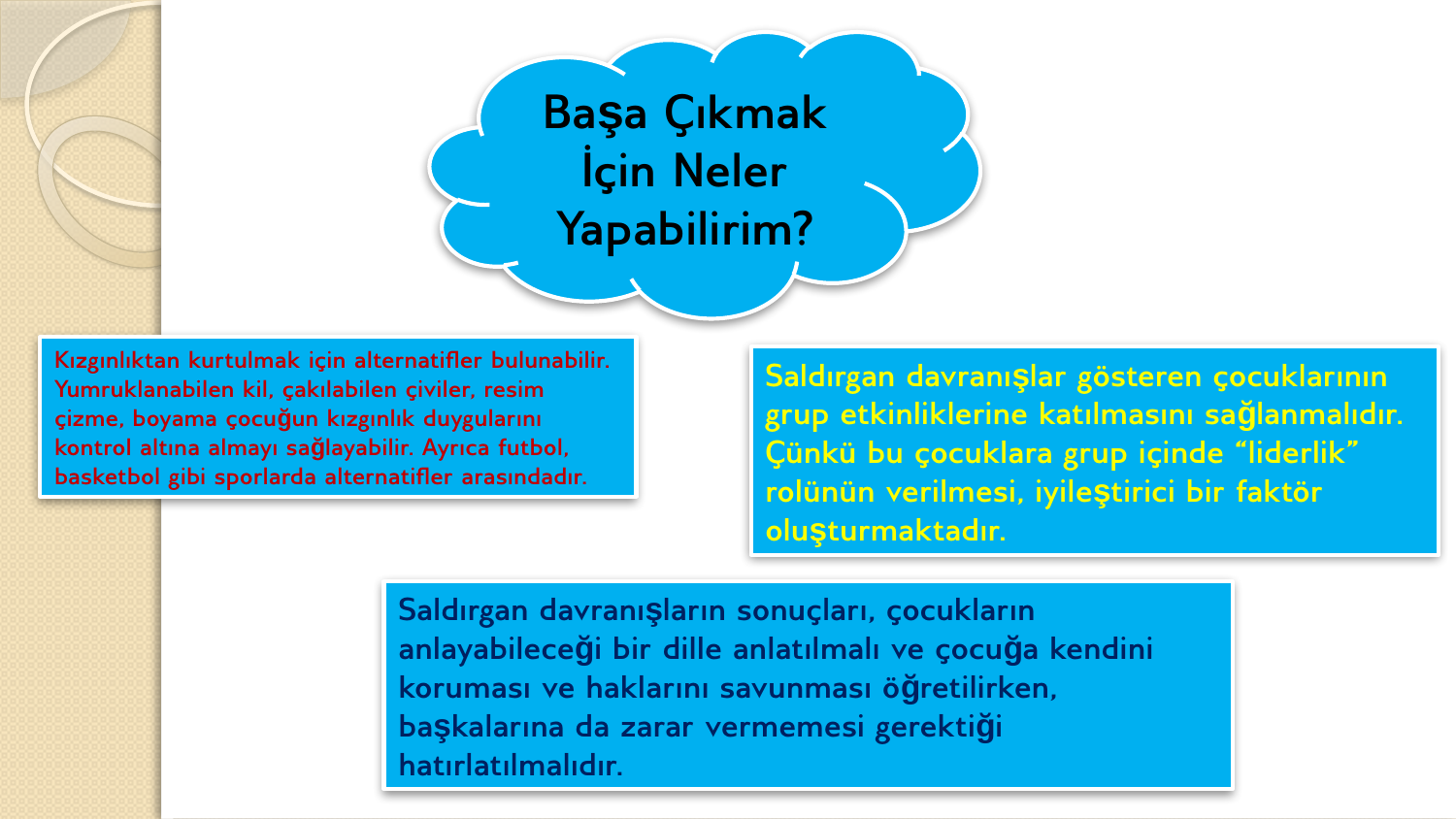

Başa Çıkmak İçin Neler Yapabilirim?
Kızgınlıktan kurtulmak için alternatifler bulunabilir. Yumruklanabilen kil, çakılabilen çiviler, resim çizme, boyama çocuğun kızgınlık duygularını kontrol altına almayı sağlayabilir. Ayrıca futbol, basketbol gibi sporlarda alternatifler arasındadır.
Saldırgan davranışlar gösteren çocuklarının grup etkinliklerine katılmasını sağlanmalıdır. Çünkü bu çocuklara grup içinde “liderlik” rolünün verilmesi, iyileştirici bir faktör oluşturmaktadır.
Saldırgan davranışların sonuçları, çocukların anlayabileceği bir dille anlatılmalı ve çocuğa kendini koruması ve haklarını savunması öğretilirken, başkalarına da zarar vermemesi gerektiği hatırlatılmalıdır.